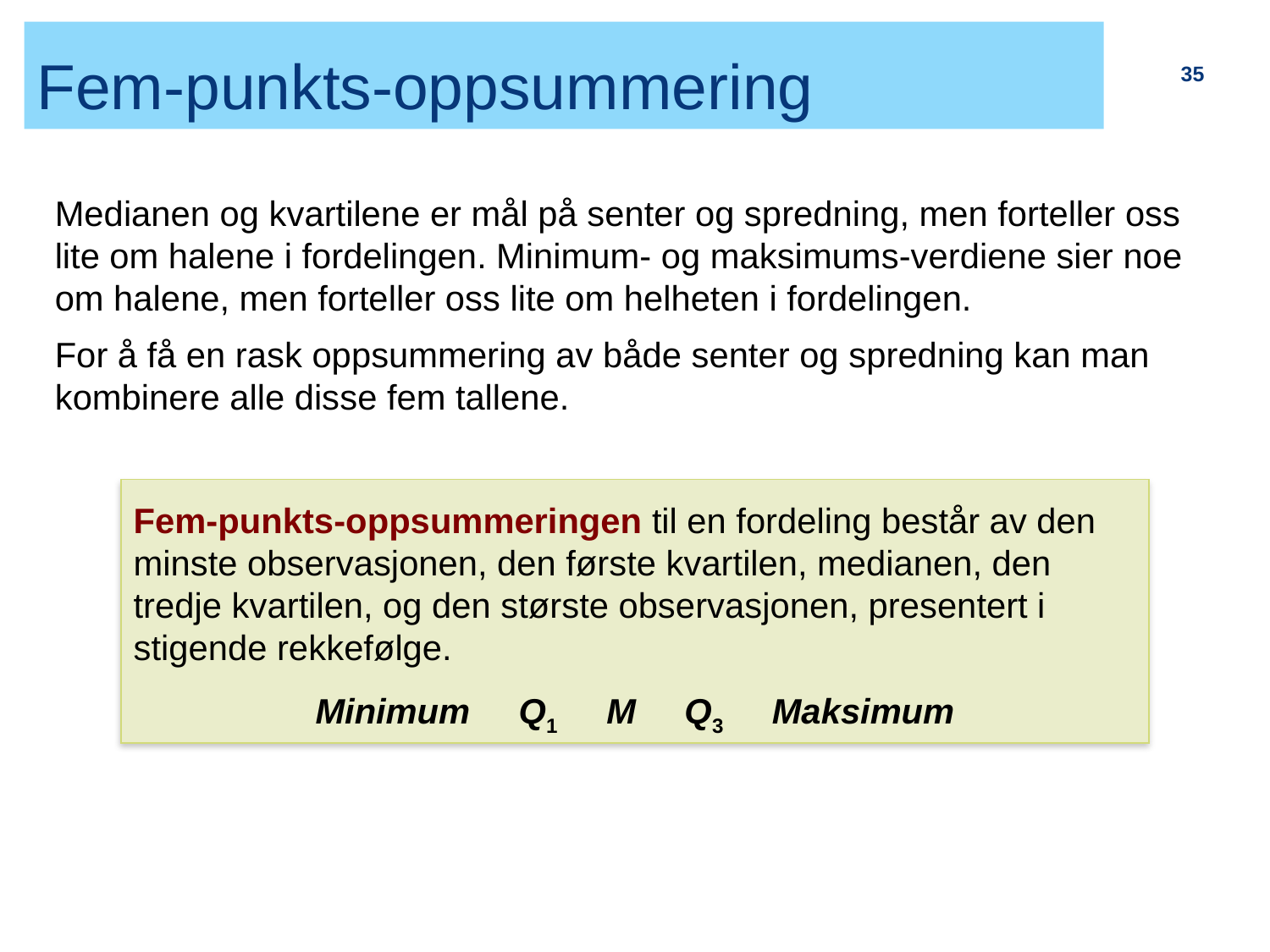

# Fem-punkts-oppsummering
35
Medianen og kvartilene er mål på senter og spredning, men forteller oss lite om halene i fordelingen. Minimum- og maksimums-verdiene sier noe om halene, men forteller oss lite om helheten i fordelingen.
For å få en rask oppsummering av både senter og spredning kan man kombinere alle disse fem tallene.

Fem-punkts-oppsummeringen til en fordeling består av den minste observasjonen, den første kvartilen, medianen, den tredje kvartilen, og den største observasjonen, presentert i stigende rekkefølge.
Minimum     Q1     M     Q3     Maksimum